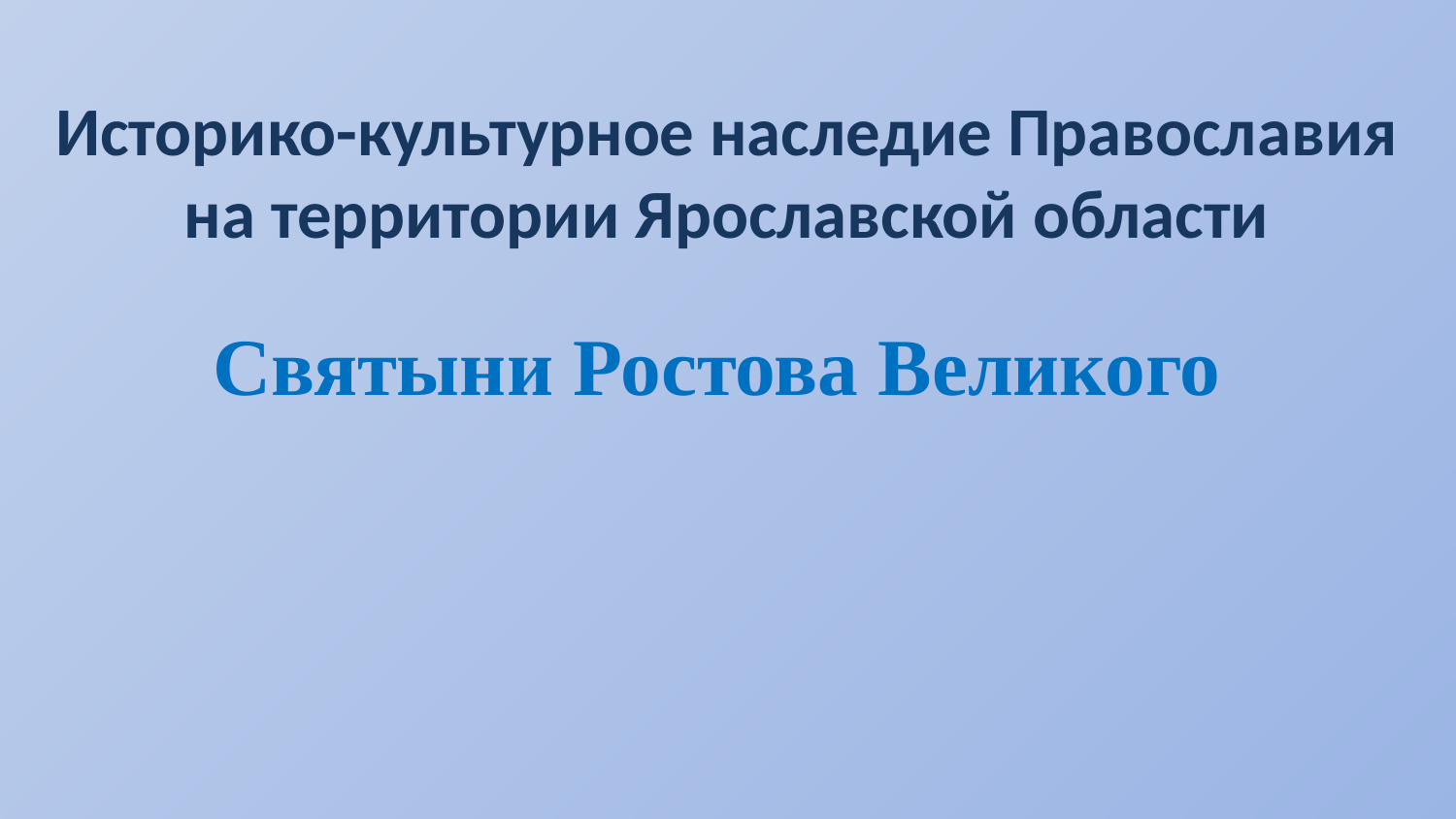

Историко-культурное наследие Православия
на территории Ярославской области
Святыни Ростова Великого